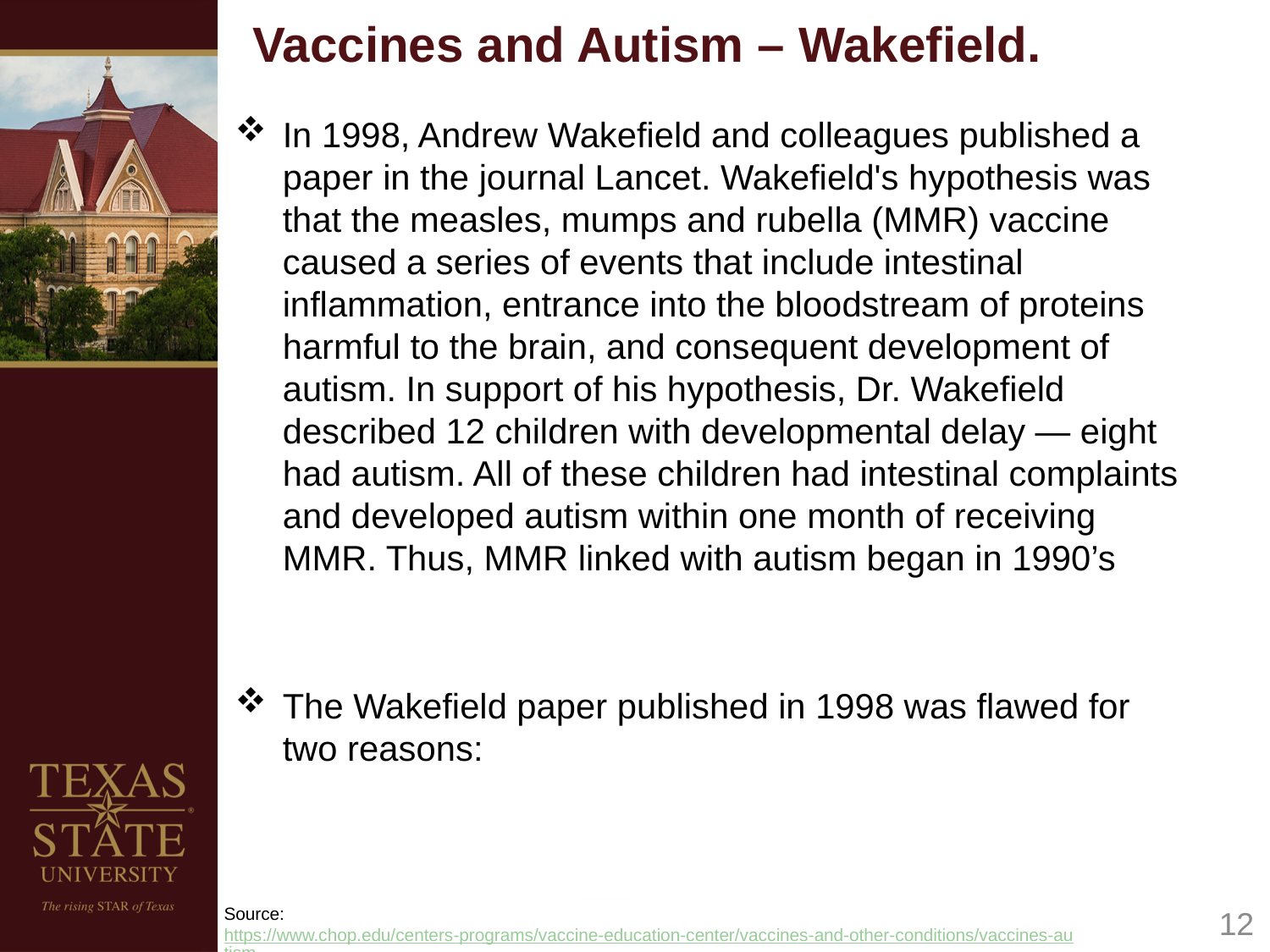

# Vaccines and Autism – Wakefield.
In 1998, Andrew Wakefield and colleagues published a paper in the journal Lancet. Wakefield's hypothesis was that the measles, mumps and rubella (MMR) vaccine caused a series of events that include intestinal inflammation, entrance into the bloodstream of proteins harmful to the brain, and consequent development of autism. In support of his hypothesis, Dr. Wakefield described 12 children with developmental delay — eight had autism. All of these children had intestinal complaints and developed autism within one month of receiving MMR. Thus, MMR linked with autism began in 1990’s

The Wakefield paper published in 1998 was flawed for two reasons:

Source: https://www.chop.edu/centers-programs/vaccine-education-center/vaccines-and-other-conditions/vaccines-autism
12